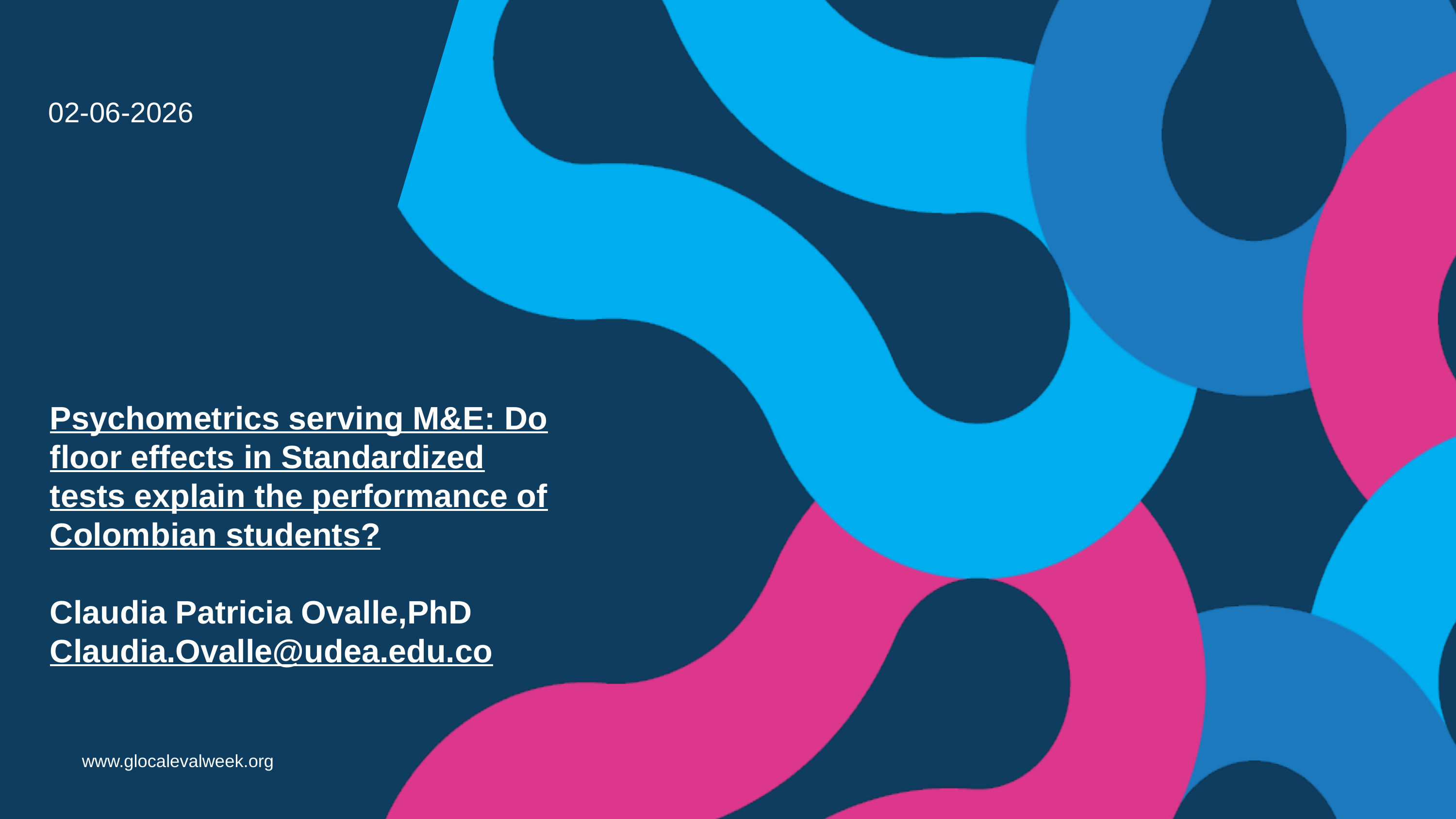

02-06-2026
Psychometrics serving M&E: Do floor effects in Standardized tests explain the performance of Colombian students?

Claudia Patricia Ovalle,PhD
Claudia.Ovalle@udea.edu.co

www.glocalevalweek.org